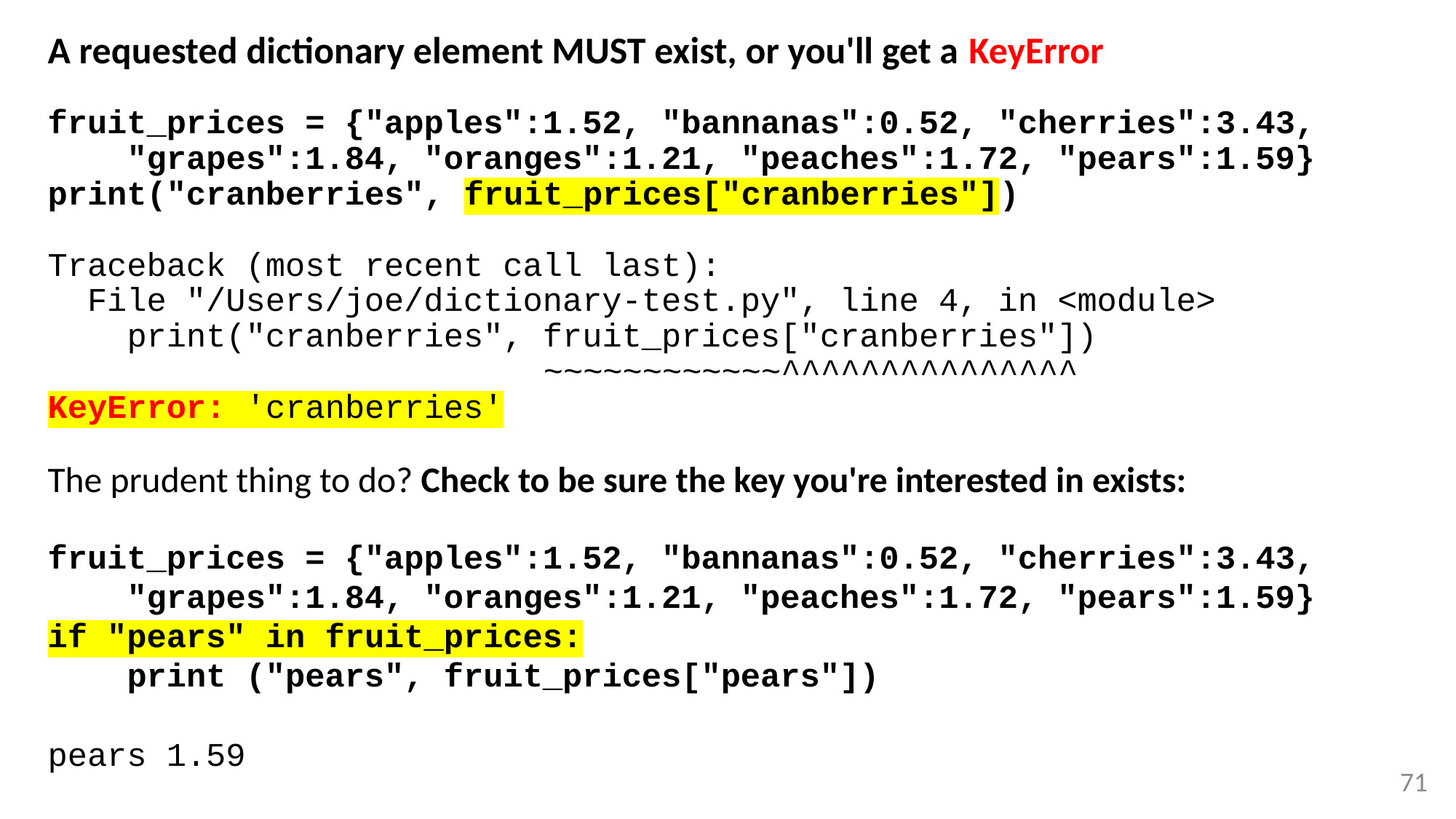

# A requested dictionary element MUST exist, or you'll get a KeyError
fruit_prices = {"apples":1.52, "bannanas":0.52, "cherries":3.43,
    "grapes":1.84, "oranges":1.21, "peaches":1.72, "pears":1.59}
print("cranberries", fruit_prices["cranberries"])

Traceback (most recent call last):
  File "/Users/joe/dictionary-test.py", line 4, in <module>
    print("cranberries", fruit_prices["cranberries"])
                         ~~~~~~~~~~~~^^^^^^^^^^^^^^^
KeyError: 'cranberries'

The prudent thing to do? Check to be sure the key you're interested in exists:

fruit_prices = {"apples":1.52, "bannanas":0.52, "cherries":3.43,
    "grapes":1.84, "oranges":1.21, "peaches":1.72, "pears":1.59}
if "pears" in fruit_prices:
    print ("pears", fruit_prices["pears"])
pears 1.59
71